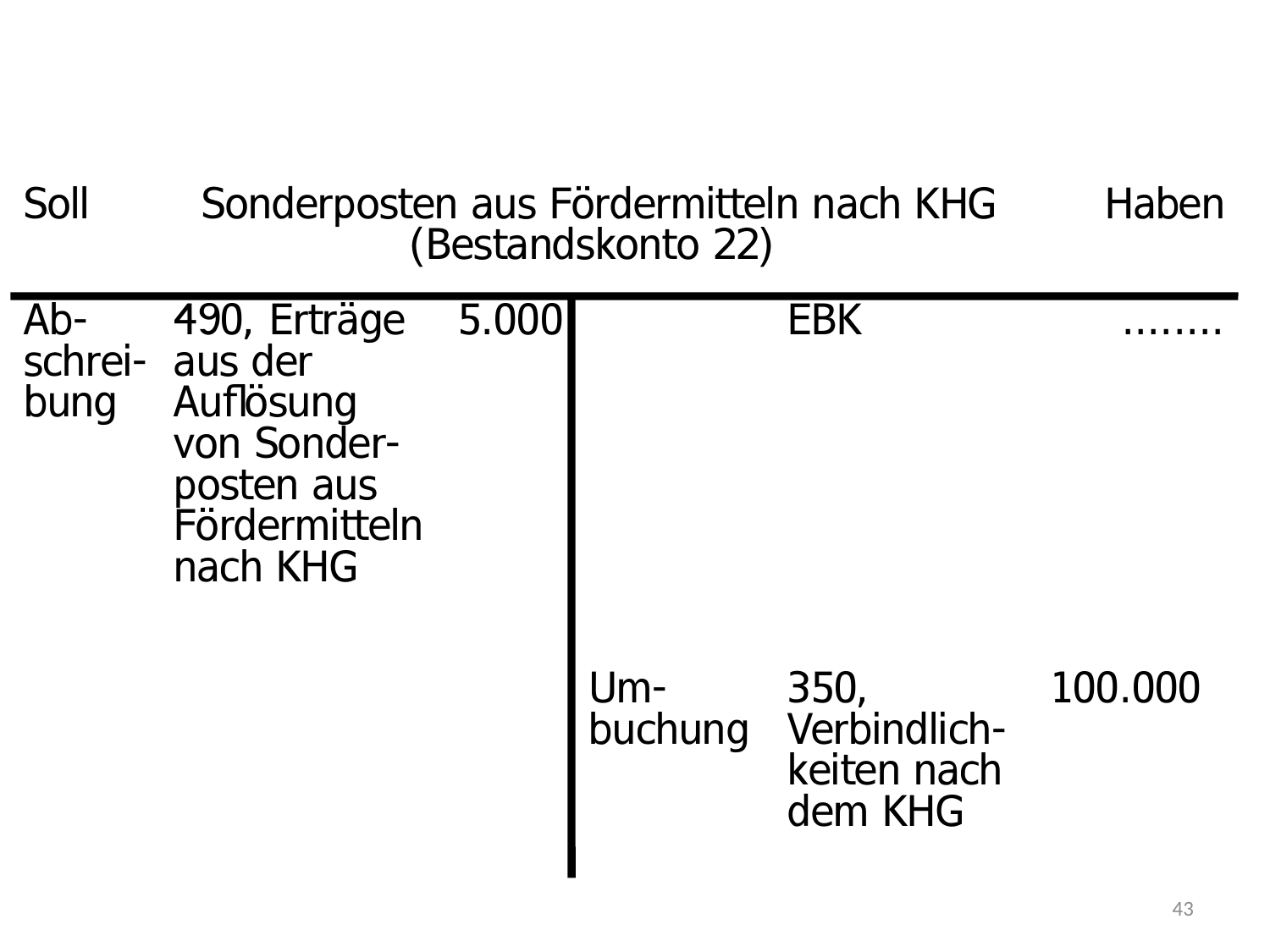

| Soll | Sonderposten aus Fördermitteln nach KHG (Bestandskonto 22) |  |  |  | Haben |
| --- | --- | --- | --- | --- | --- |
| Ab- schrei- bung | 490, Erträge aus der Auflösung von Sonder- posten aus Fördermitteln nach KHG | 5.000 |  | EBK | ........ |
|  |  |  | Um-buchung | 350, Verbindlich- keiten nach dem KHG | 100.000 |

43